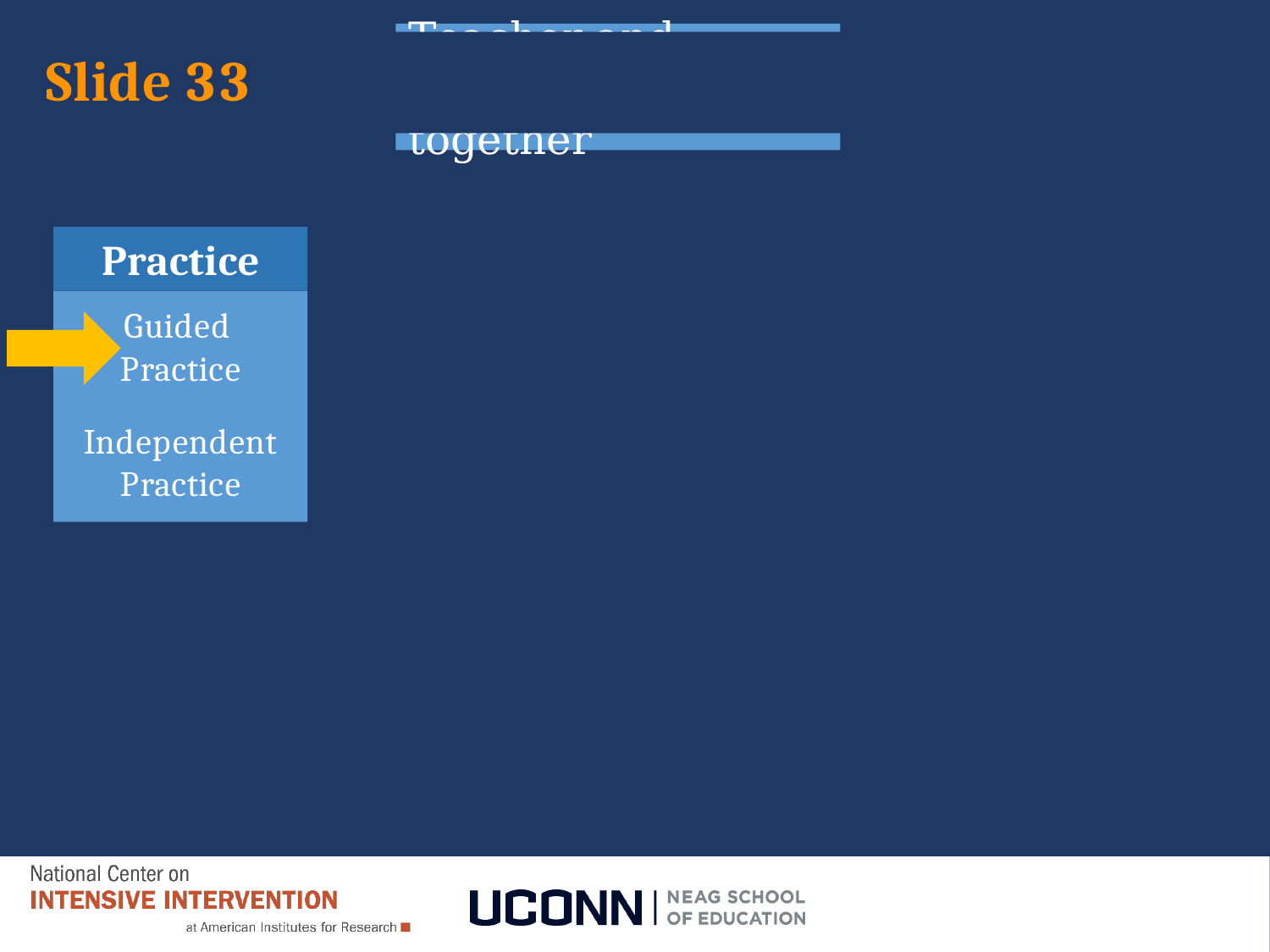

Teacher and student practice together
# Slide 33
Practice
Guided
Practice

Independent Practice